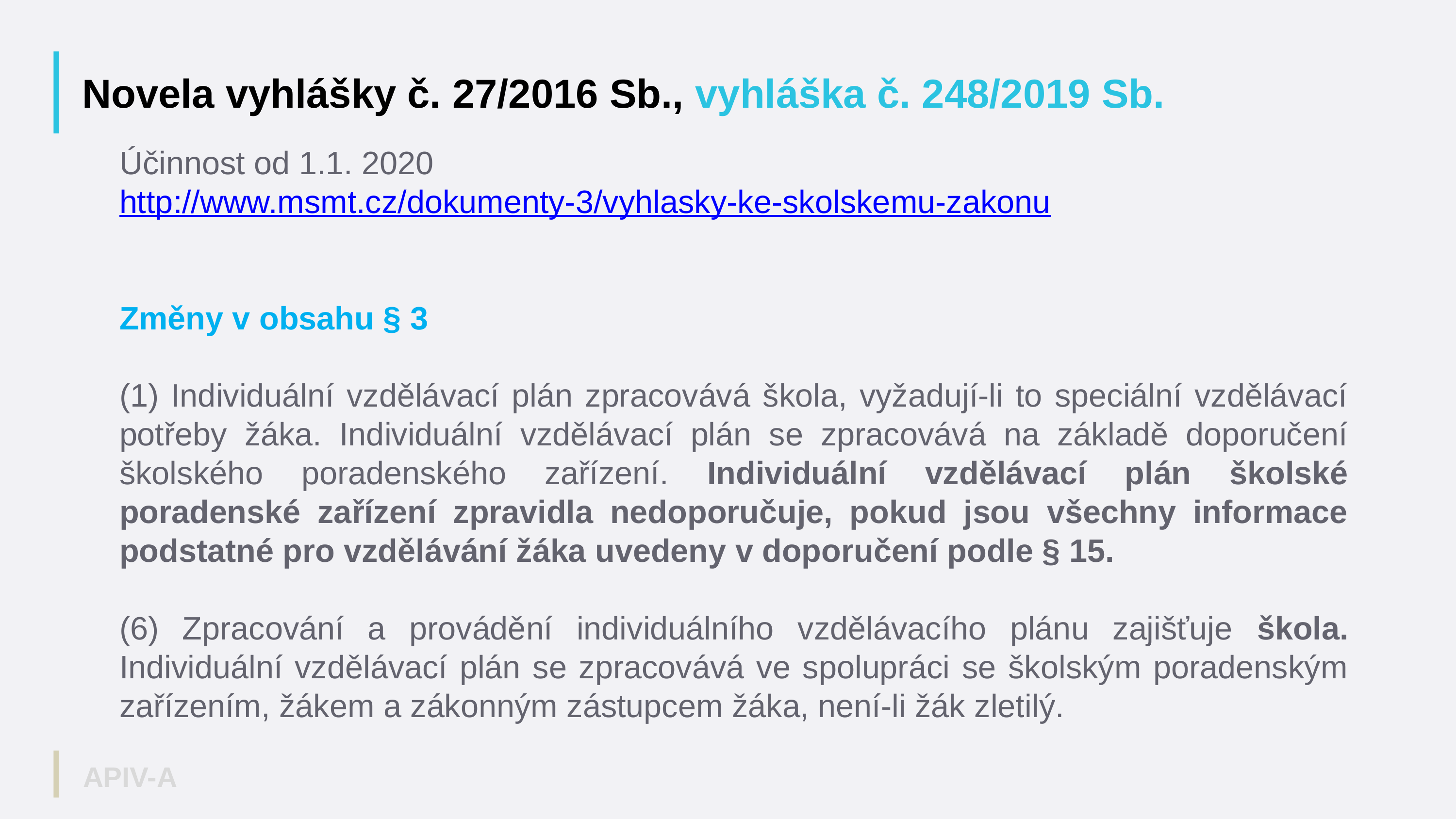

Novela vyhlášky č. 27/2016 Sb., vyhláška č. 248/2019 Sb.
Účinnost od 1.1. 2020
http://www.msmt.cz/dokumenty-3/vyhlasky-ke-skolskemu-zakonu

Změny v obsahu § 3

(1) Individuální vzdělávací plán zpracovává škola, vyžadují-li to speciální vzdělávací potřeby žáka. Individuální vzdělávací plán se zpracovává na základě doporučení školského poradenského zařízení. Individuální vzdělávací plán školské poradenské zařízení zpravidla nedoporučuje, pokud jsou všechny informace podstatné pro vzdělávání žáka uvedeny v doporučení podle § 15.

(6) Zpracování a provádění individuálního vzdělávacího plánu zajišťuje škola. Individuální vzdělávací plán se zpracovává ve spolupráci se školským poradenským zařízením, žákem a zákonným zástupcem žáka, není-li žák zletilý.